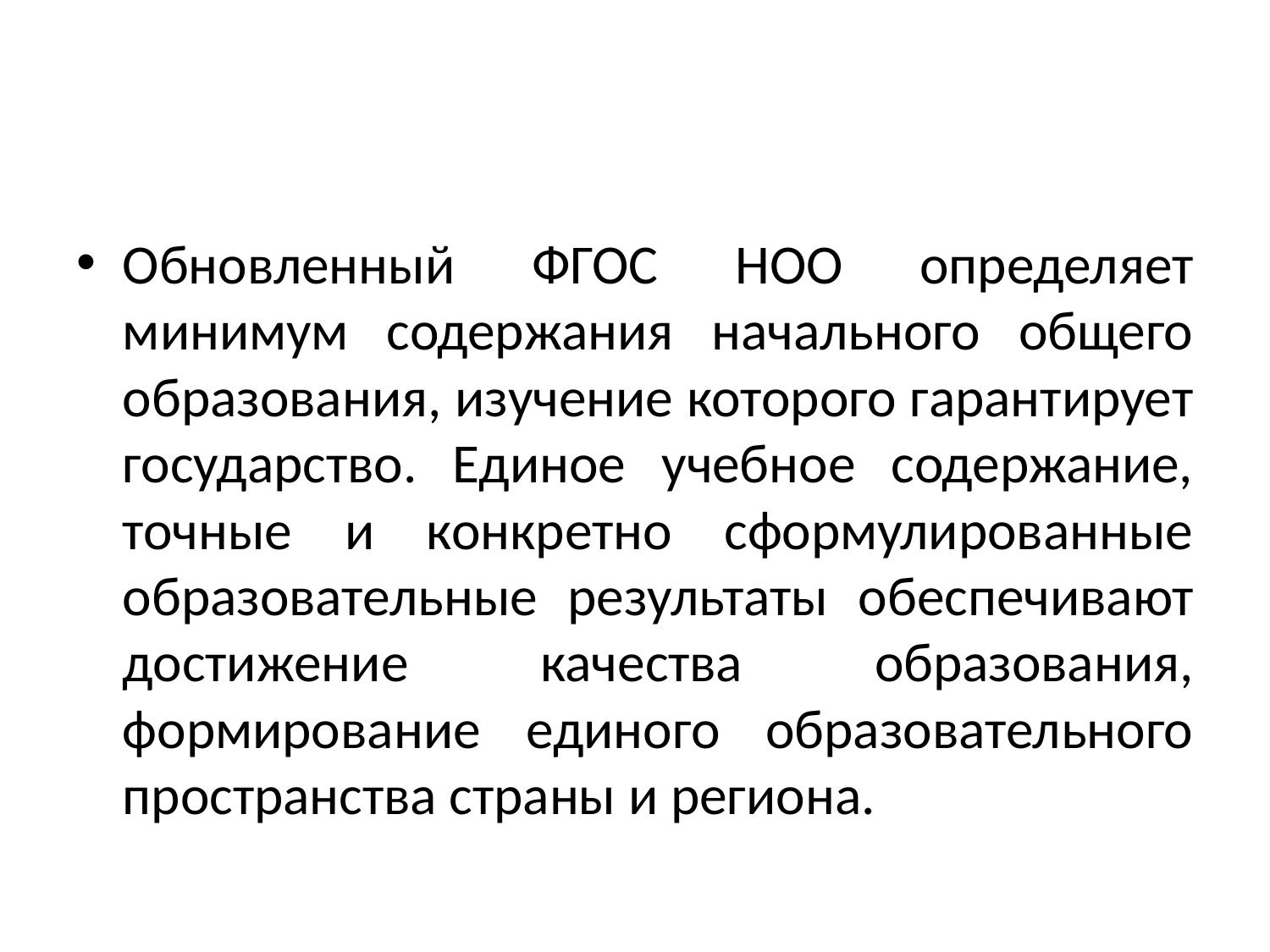

#
Обновленный ФГОС НОО определяет минимум содержания начального общего образования, изучение которого гарантирует государство. Единое учебное содержание, точные и конкретно сформулированные образовательные результаты обеспечивают достижение качества образования, формирование единого образовательного пространства страны и региона.